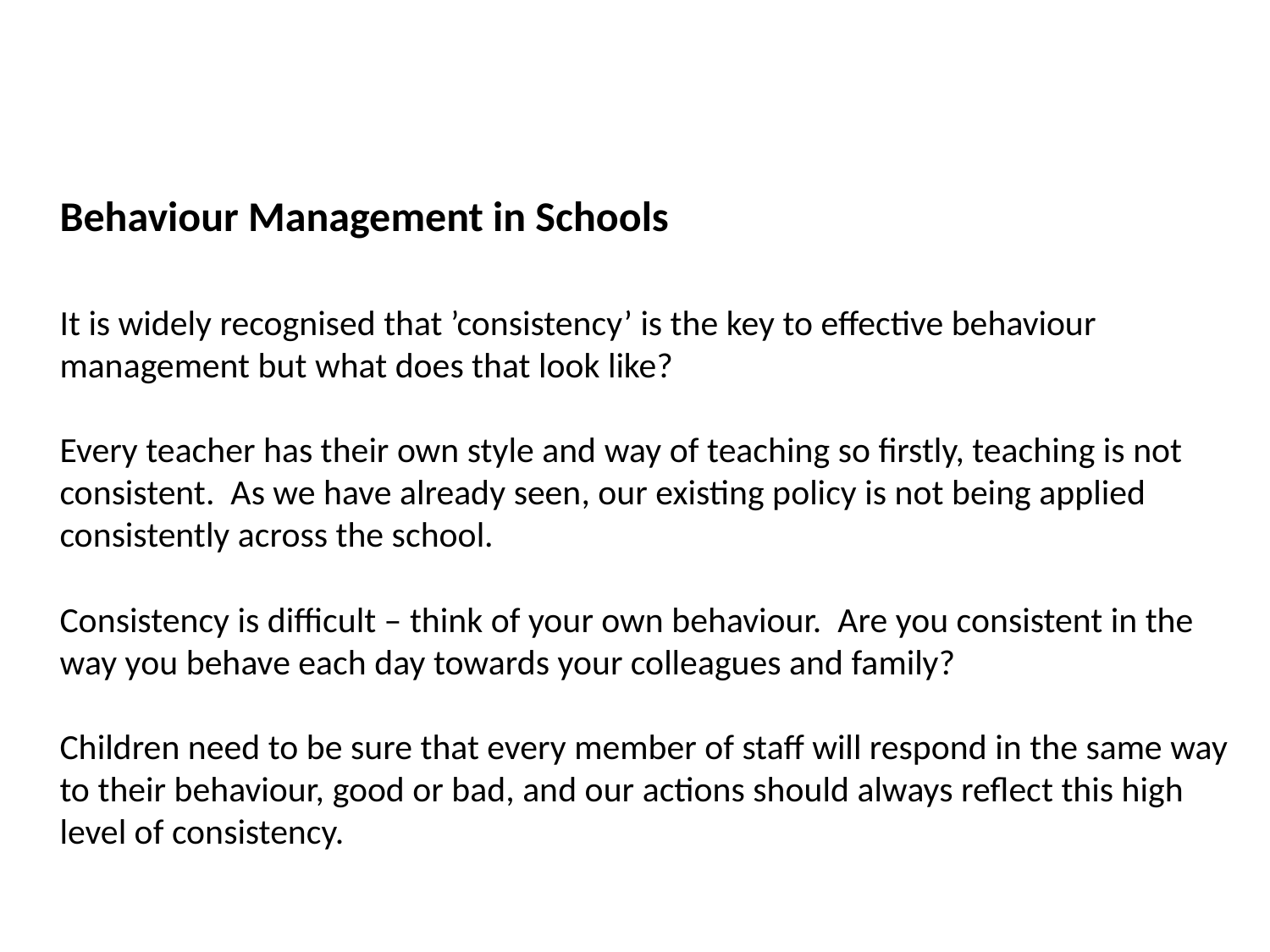

Behaviour Management in Schools
It is widely recognised that ’consistency’ is the key to effective behaviour management but what does that look like?

Every teacher has their own style and way of teaching so firstly, teaching is not consistent.  As we have already seen, our existing policy is not being applied consistently across the school.

Consistency is difficult – think of your own behaviour.  Are you consistent in the way you behave each day towards your colleagues and family?

Children need to be sure that every member of staff will respond in the same way to their behaviour, good or bad, and our actions should always reflect this high level of consistency.